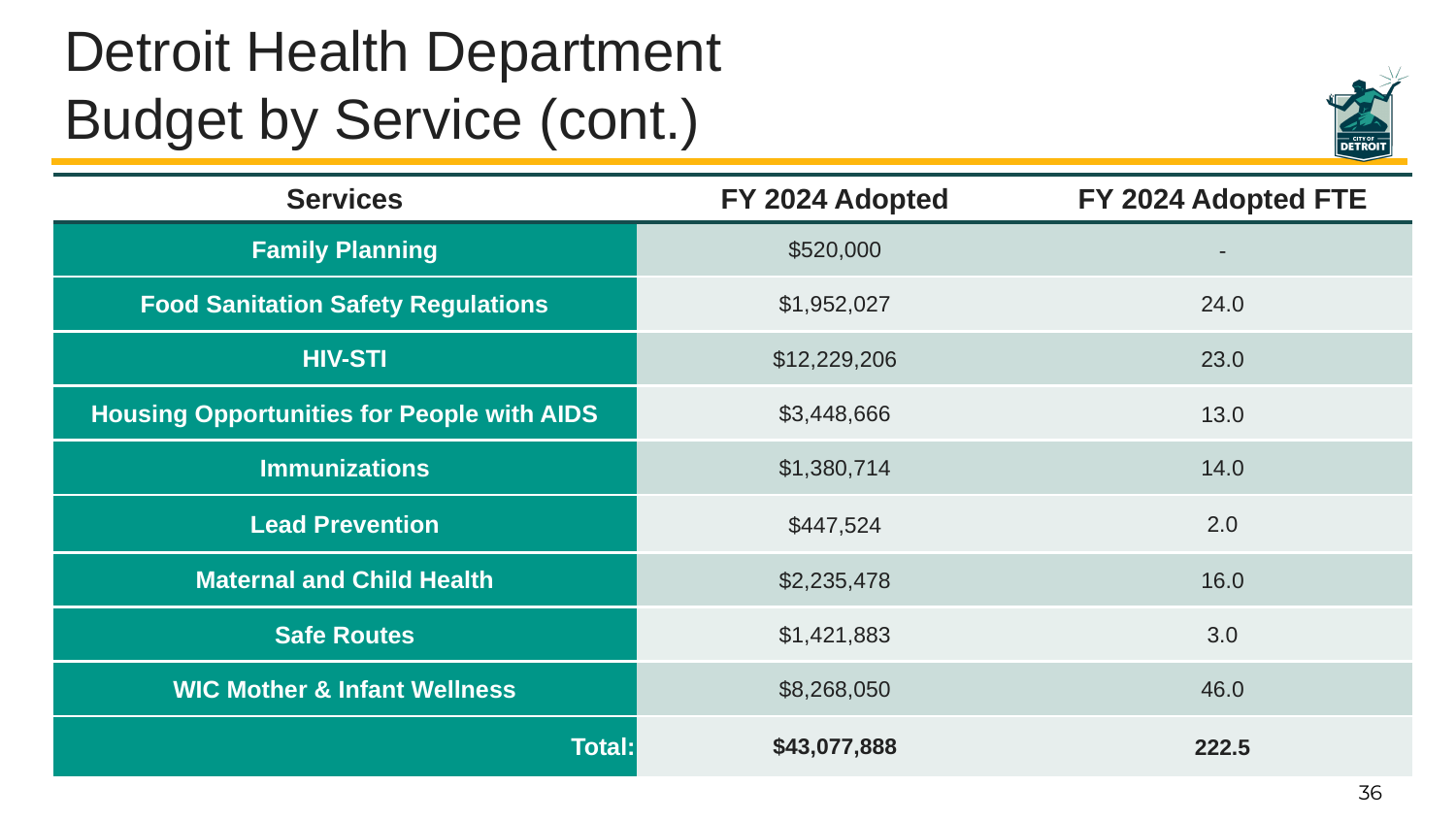

# Detroit Health Department Budget by Service (cont.)
| Services | FY 2024 Adopted | FY 2024 Adopted FTE |
| --- | --- | --- |
| Family Planning | $520,000 | - |
| Food Sanitation Safety Regulations | $1,952,027 | 24.0 |
| HIV-STI | $12,229,206 | 23.0 |
| Housing Opportunities for People with AIDS | $3,448,666 | 13.0 |
| Immunizations | $1,380,714 | 14.0 |
| Lead Prevention | $447,524 | 2.0 |
| Maternal and Child Health | $2,235,478 | 16.0 |
| Safe Routes | $1,421,883 | 3.0 |
| WIC Mother & Infant Wellness | $8,268,050 | 46.0 |
| Total: | $43,077,888 | 222.5 |
36